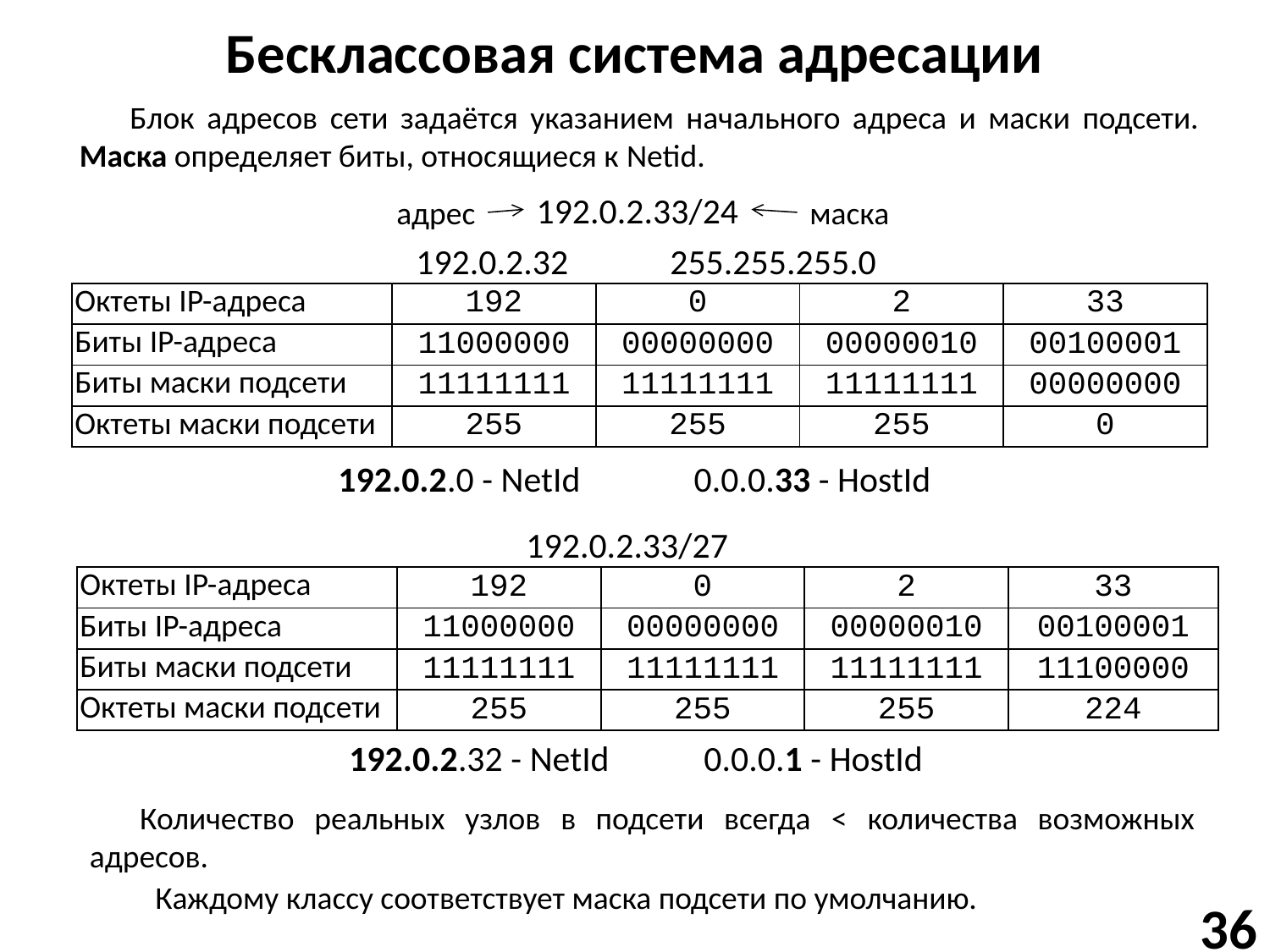

# Бесклассовая система адресации
Блок адресов сети задаётся указанием начального адреса и маски подсети. Маска определяет биты, относящиеся к Netid.
192.0.2.33/24
адрес
маска
192.0.2.32	255.255.255.0
| Октеты IP-адреса | 192 | 0 | 2 | 33 |
| --- | --- | --- | --- | --- |
| Биты IP-адреса | 11000000 | 00000000 | 00000010 | 00100001 |
| Биты маски подсети | 11111111 | 11111111 | 11111111 | 00000000 |
| Октеты маски подсети | 255 | 255 | 255 | 0 |
192.0.2.0 - NetId
0.0.0.33 - HostId
192.0.2.33/27
| Октеты IP-адреса | 192 | 0 | 2 | 33 |
| --- | --- | --- | --- | --- |
| Биты IP-адреса | 11000000 | 00000000 | 00000010 | 00100001 |
| Биты маски подсети | 11111111 | 11111111 | 11111111 | 11100000 |
| Октеты маски подсети | 255 | 255 | 255 | 224 |
192.0.2.32 - NetId
0.0.0.1 - HostId
Количество реальных узлов в подсети всегда < количества возможных адресов.
Каждому классу соответствует маска подсети по умолчанию.
36